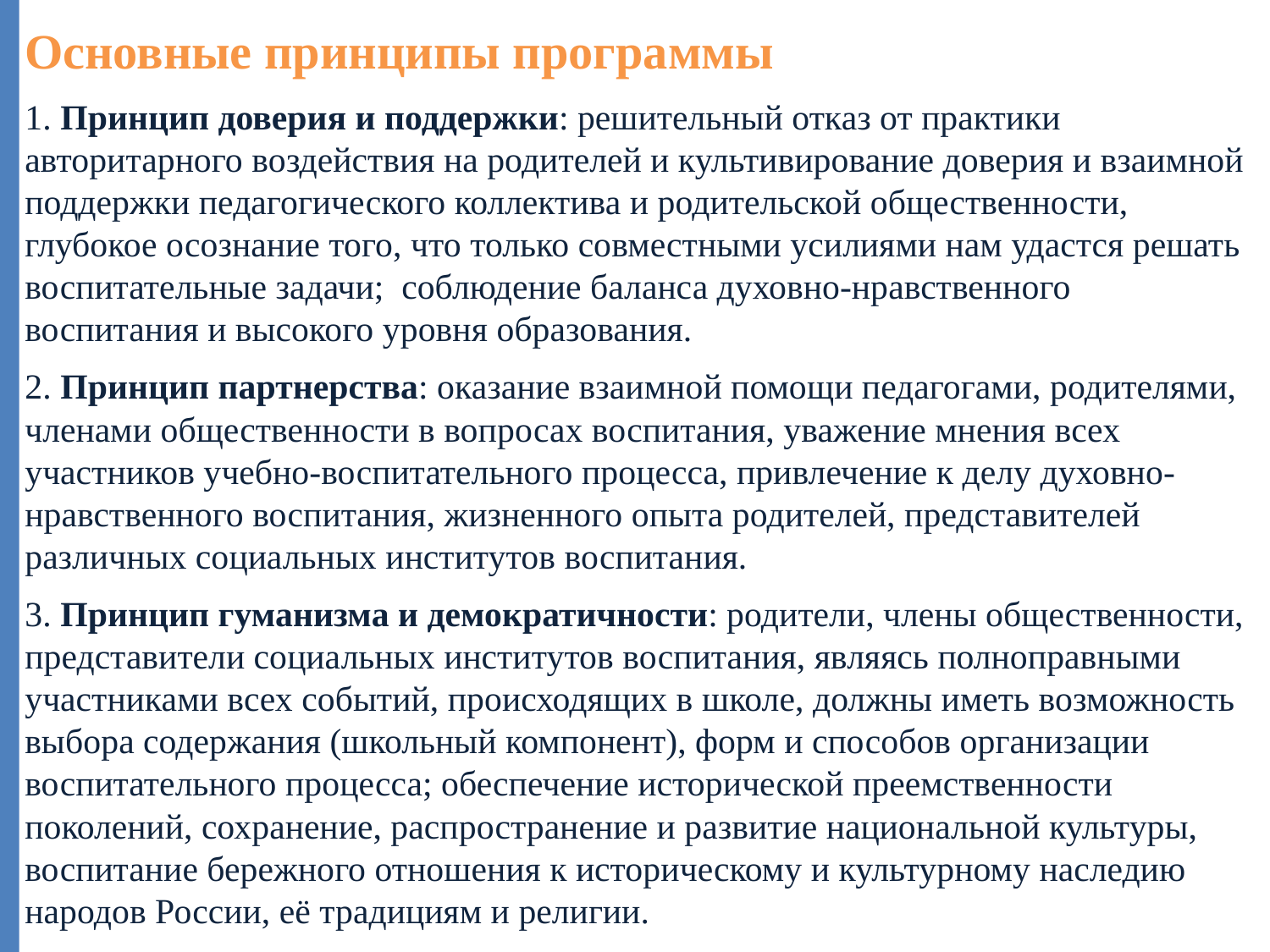

Основные принципы программы
1. Принцип доверия и поддержки: решительный отказ от практики  авторитарного воздействия на родителей и культивирование доверия и взаимной поддержки педагогического коллектива и родительской общественности, глубокое осознание того, что только совместными усилиями нам удастся решать воспитательные задачи;  соблюдение баланса духовно-нравственного воспитания и высокого уровня образования.
2. Принцип партнерства: оказание взаимной помощи педагогами, родителями, членами общественности в вопросах воспитания, уважение мнения всех участников учебно-воспитательного процесса, привлечение к делу духовно-нравственного воспитания, жизненного опыта родителей, представителей различных социальных институтов воспитания.
3. Принцип гуманизма и демократичности: родители, члены общественности, представители социальных институтов воспитания, являясь полноправными участниками всех событий, происходящих в школе, должны иметь возможность выбора содержания (школьный компонент), форм и способов организации воспитательного процесса; обеспечение исторической преемственности поколений, сохранение, распространение и развитие национальной культуры, воспитание бережного отношения к историческому и культурному наследию народов России, её традициям и религии.